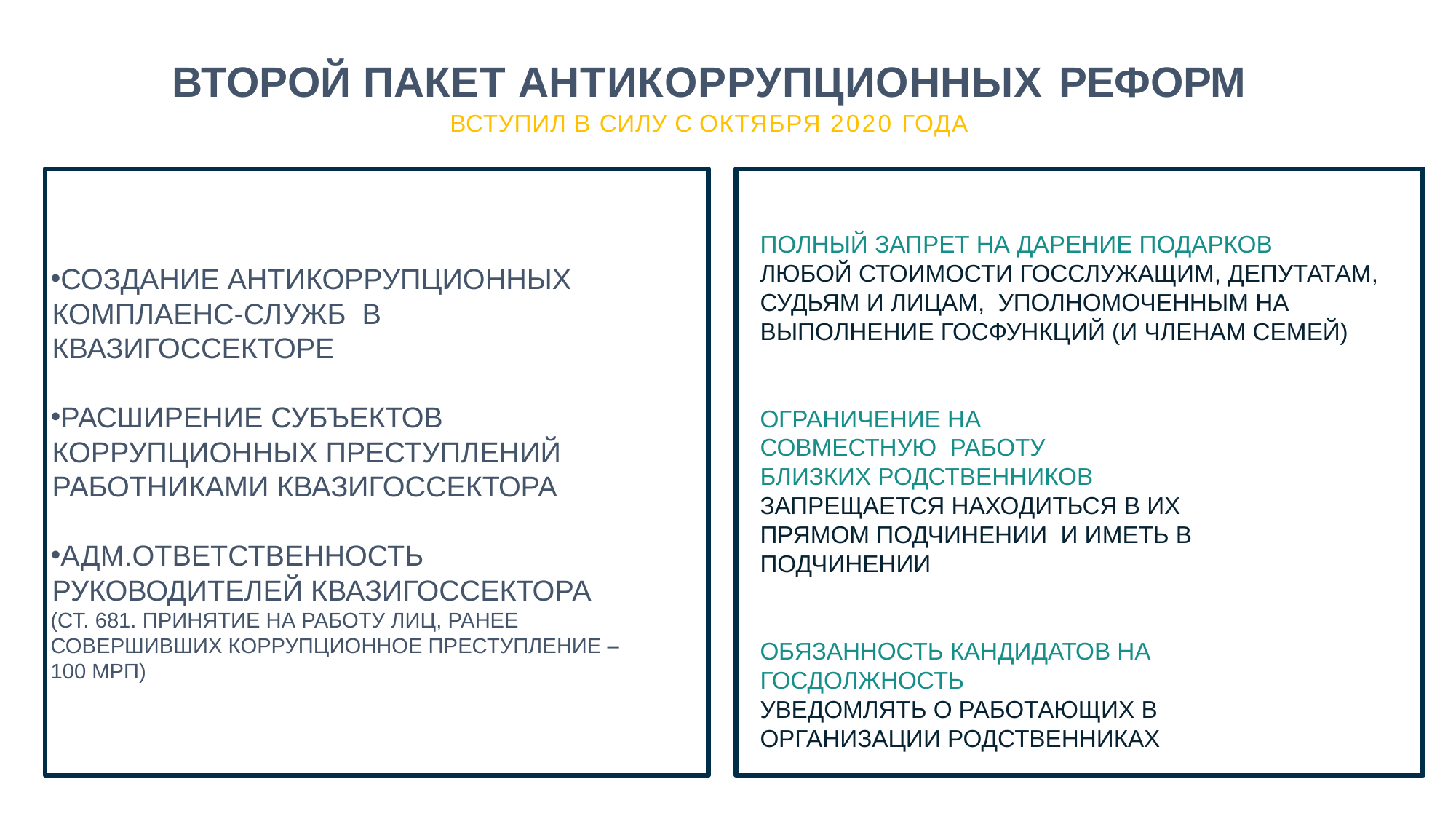

# ВТОРОЙ ПАКЕТ АНТИКОРРУПЦИОННЫХ РЕФОРМ
ВСТУПИЛ В СИЛУ С ОКТЯБРЯ 2020 ГОДА

ПОЛНЫЙ ЗАПРЕТ НА ДАРЕНИЕ ПОДАРКОВ
ЛЮБОЙ СТОИМОСТИ ГОССЛУЖАЩИМ, ДЕПУТАТАМ, СУДЬЯМ И ЛИЦАМ,  УПОЛНОМОЧЕННЫМ НА ВЫПОЛНЕНИЕ ГОСФУНКЦИЙ (И ЧЛЕНАМ СЕМЕЙ)

ОГРАНИЧЕНИЕ НА СОВМЕСТНУЮ  РАБОТУ БЛИЗКИХ РОДСТВЕННИКОВ
ЗАПРЕЩАЕТСЯ НАХОДИТЬСЯ В ИХ ПРЯМОМ ПОДЧИНЕНИИ  И ИМЕТЬ В ПОДЧИНЕНИИ

ОБЯЗАННОСТЬ КАНДИДАТОВ НА ГОСДОЛЖНОСТЬ
УВЕДОМЛЯТЬ О РАБОТАЮЩИХ В ОРГАНИЗАЦИИ РОДСТВЕННИКАХ
СОЗДАНИЕ АНТИКОРРУПЦИОННЫХ КОМПЛАЕНС-СЛУЖБ  В КВАЗИГОССЕКТОРЕ

РАСШИРЕНИЕ СУБЪЕКТОВ КОРРУПЦИОННЫХ ПРЕСТУПЛЕНИЙ РАБОТНИКАМИ КВАЗИГОССЕКТОРА

АДМ.ОТВЕТСТВЕННОСТЬ РУКОВОДИТЕЛЕЙ КВАЗИГОССЕКТОРА
(СТ. 681. ПРИНЯТИЕ НА РАБОТУ ЛИЦ, РАНЕЕ СОВЕРШИВШИХ КОРРУПЦИОННОЕ ПРЕСТУПЛЕНИЕ – 100 МРП)